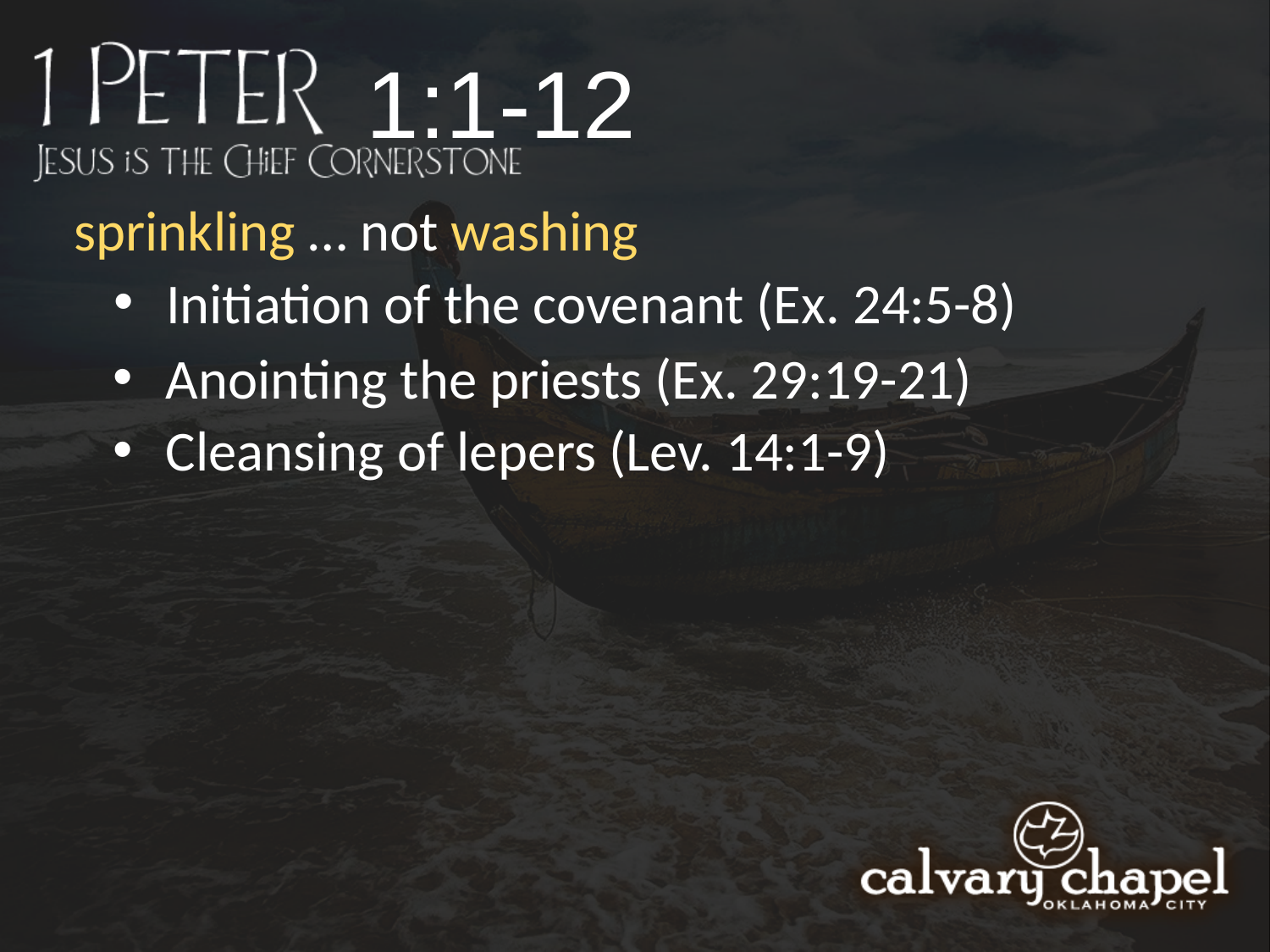

1:1-12
sprinkling … not washing
 Initiation of the covenant (Ex. 24:5-8)
 Anointing the priests (Ex. 29:19-21)
 Cleansing of lepers (Lev. 14:1-9)